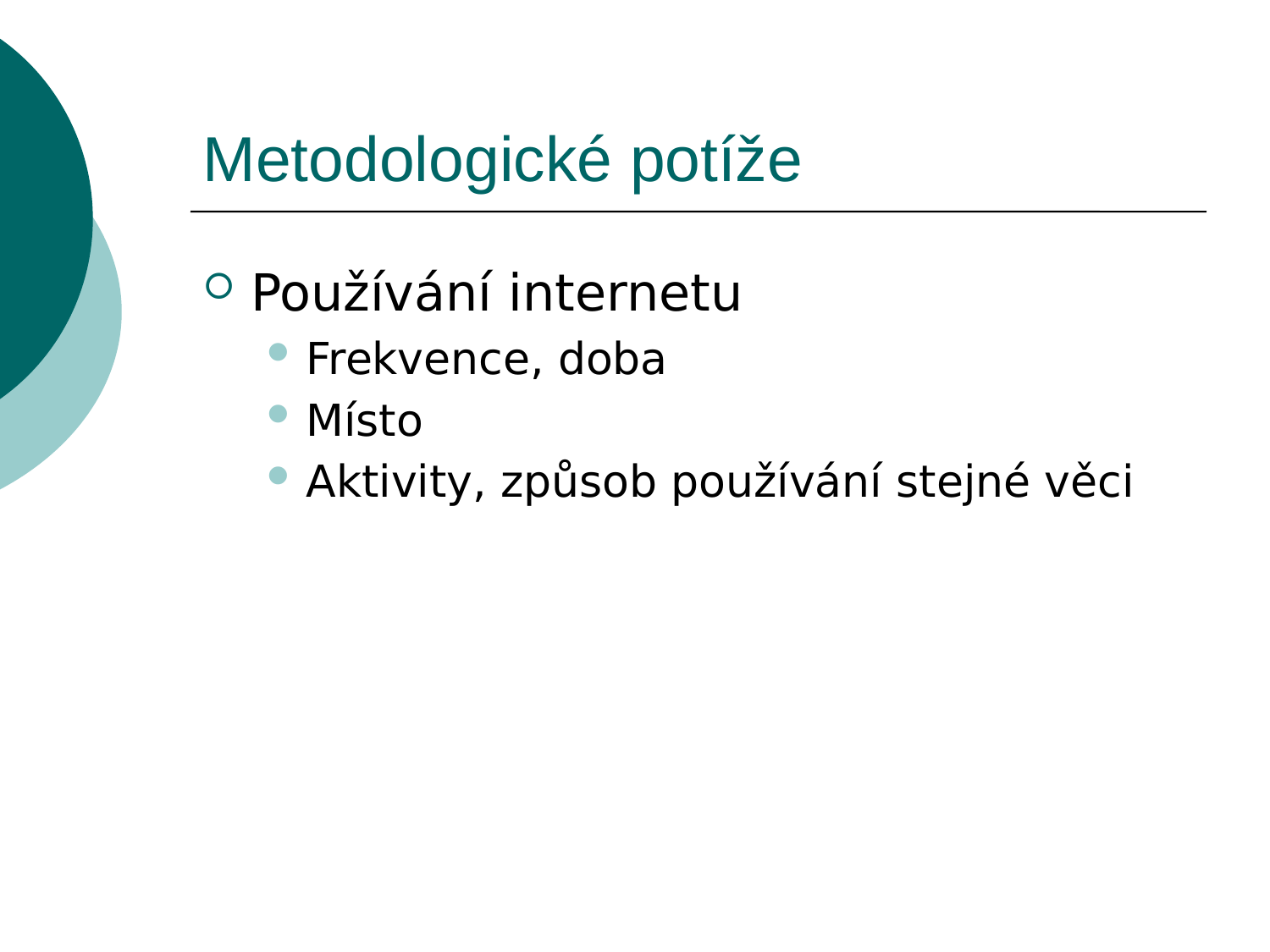

# Metodologické potíže
Používání internetu
Frekvence, doba
Místo
Aktivity, způsob používání stejné věci